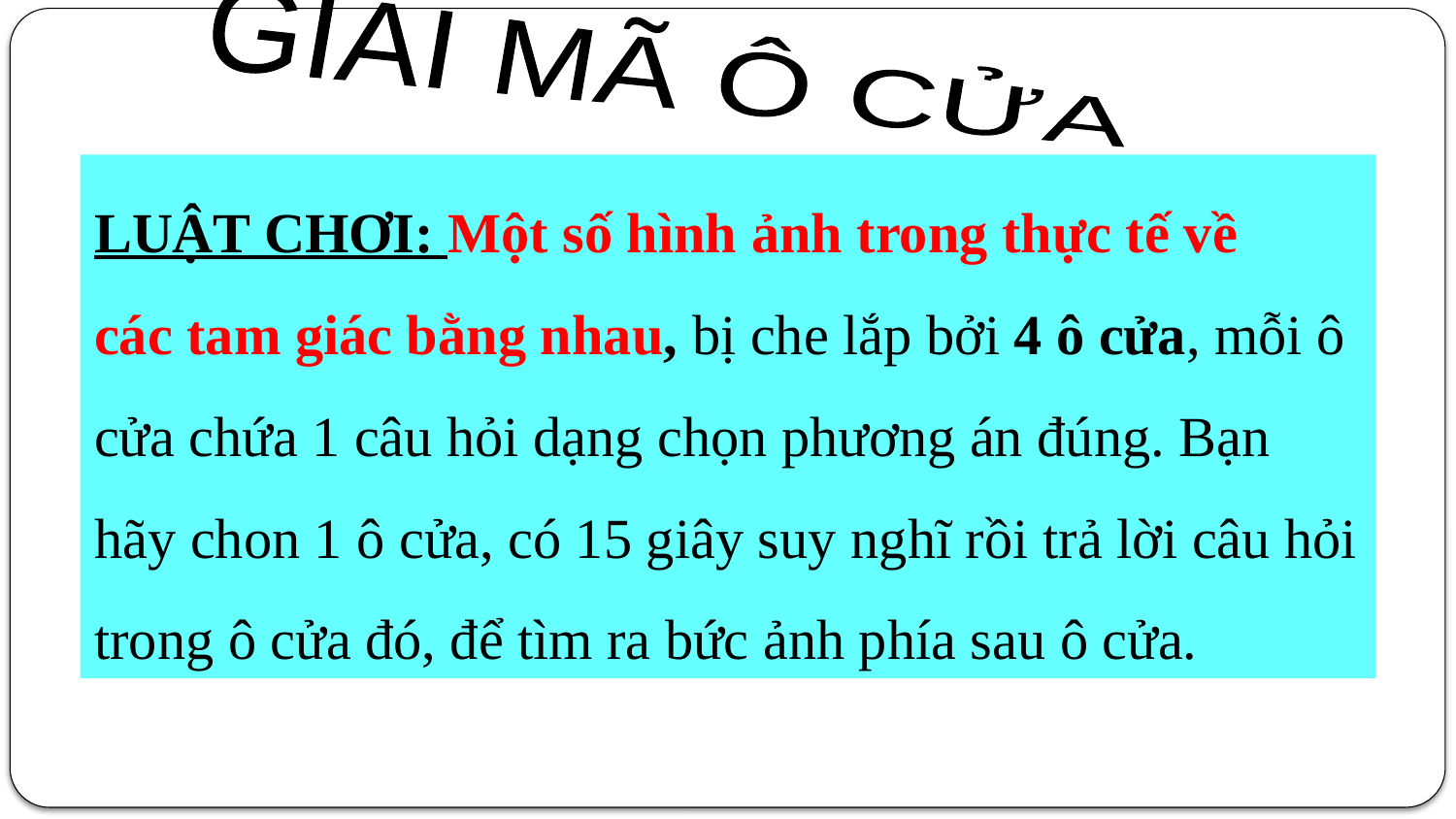

GIẢI MÃ Ô CỬA
1
2
LUẬT CHƠI: Một số hình ảnh trong thực tế về
các tam giác bằng nhau, bị che lắp bởi 4 ô cửa, mỗi ô cửa chứa 1 câu hỏi dạng chọn phương án đúng. Bạn hãy chon 1 ô cửa, có 15 giây suy nghĩ rồi trả lời câu hỏi trong ô cửa đó, để tìm ra bức ảnh phía sau ô cửa.